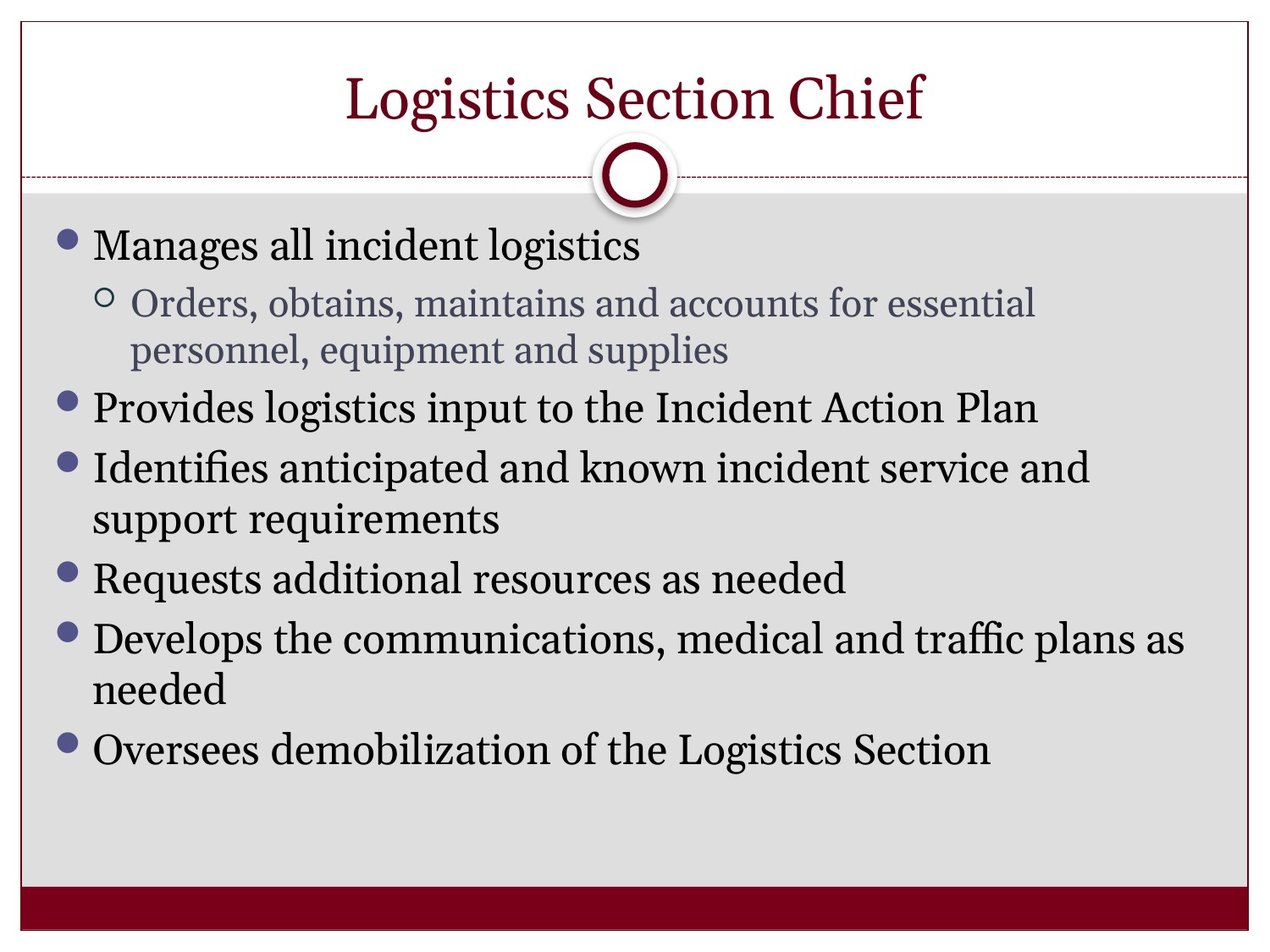

# Logistics Section Chief
Manages all incident logistics
Orders, obtains, maintains and accounts for essential personnel, equipment and supplies
Provides logistics input to the Incident Action Plan
Identifies anticipated and known incident service and support requirements
Requests additional resources as needed
Develops the communications, medical and traffic plans as needed
Oversees demobilization of the Logistics Section